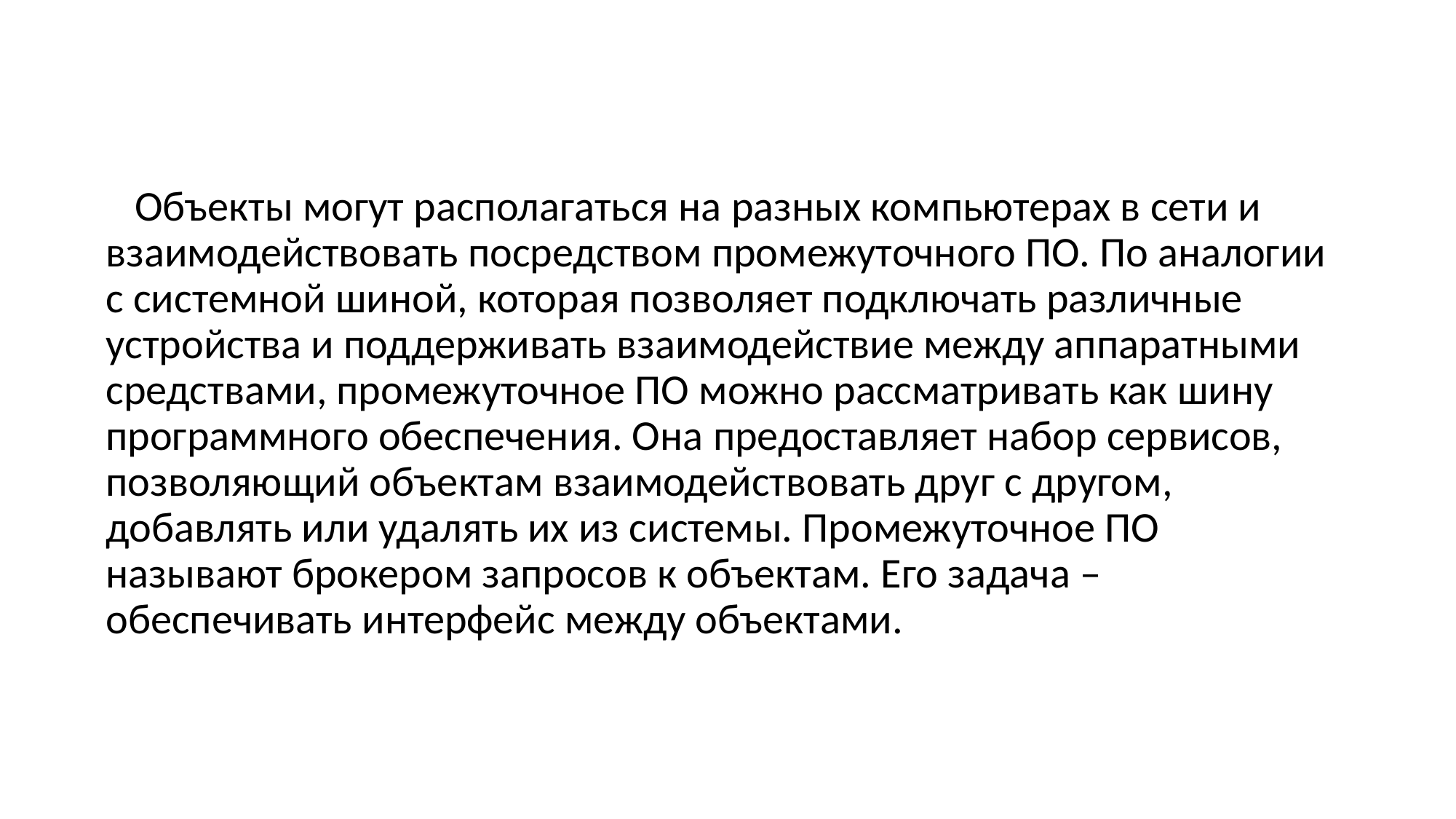

Объекты могут располагаться на разных компьютерах в сети и взаимодействовать посредством промежуточного ПО. По аналогии с системной шиной, которая позволяет подключать различные устройства и поддерживать взаимодействие между аппаратными средствами, промежуточное ПО можно рассматривать как шину программного обеспечения. Она предоставляет набор сервисов, позволяющий объектам взаимодействовать друг с другом, добавлять или удалять их из системы. Промежуточное ПО называют брокером запросов к объектам. Его задача – обеспечивать интерфейс между объектами.